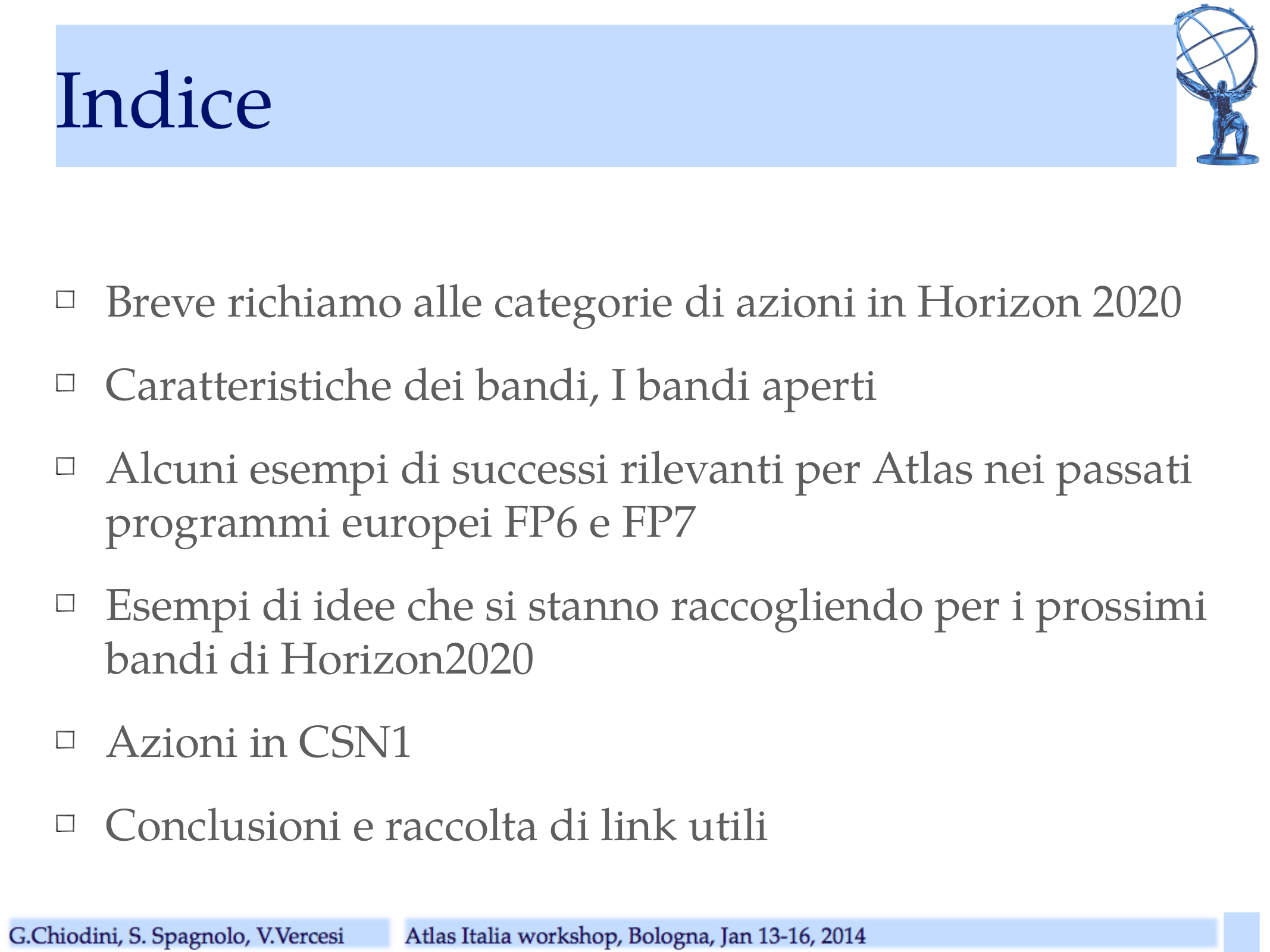

# Indice
Breve richiamo alle categorie di azioni in Horizon 2020
Caratteristiche dei bandi, I bandi aperti
Alcuni esempi di successi rilevanti per Atlas nei passati programmi europei FP6 e FP7
Esempi di idee che si stanno raccogliendo per i prossimi bandi di Horizon2020
Azioni in CSN1
Conclusioni e raccolta di link utili
3